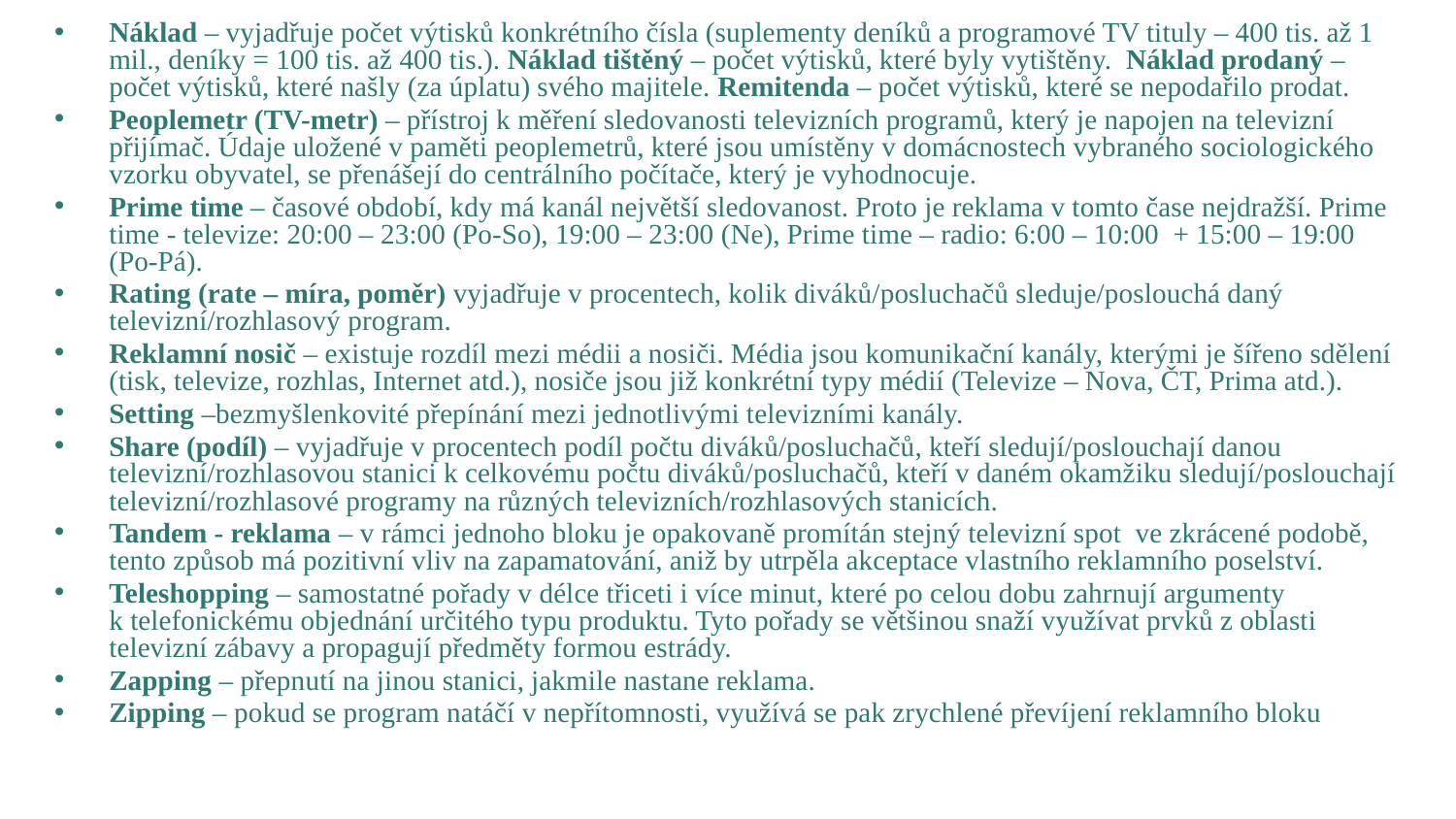

Náklad – vyjadřuje počet výtisků konkrétního čísla (suplementy deníků a programové TV tituly – 400 tis. až 1 mil., deníky = 100 tis. až 400 tis.). Náklad tištěný – počet výtisků, které byly vytištěny.  Náklad prodaný – počet výtisků, které našly (za úplatu) svého majitele. Remitenda – počet výtisků, které se nepodařilo prodat.
Peoplemetr (TV-metr) – přístroj k měření sledovanosti televizních programů, který je napojen na televizní přijímač. Údaje uložené v paměti peoplemetrů, které jsou umístěny v domácnostech vybraného sociologického vzorku obyvatel, se přenášejí do centrálního počítače, který je vyhodnocuje.
Prime time – časové období, kdy má kanál největší sledovanost. Proto je reklama v tomto čase nejdražší. Prime time - televize: 20:00 – 23:00 (Po-So), 19:00 – 23:00 (Ne), Prime time – radio: 6:00 – 10:00  + 15:00 – 19:00 (Po-Pá).
Rating (rate – míra, poměr) vyjadřuje v procentech, kolik diváků/posluchačů sleduje/poslouchá daný televizní/rozhlasový program.
Reklamní nosič – existuje rozdíl mezi médii a nosiči. Média jsou komunikační kanály, kterými je šířeno sdělení (tisk, televize, rozhlas, Internet atd.), nosiče jsou již konkrétní typy médií (Televize – Nova, ČT, Prima atd.).
Setting –bezmyšlenkovité přepínání mezi jednotlivými televizními kanály.
Share (podíl) – vyjadřuje v procentech podíl počtu diváků/posluchačů, kteří sledují/poslouchají danou televizní/rozhlasovou stanici k celkovému počtu diváků/posluchačů, kteří v daném okamžiku sledují/poslouchají televizní/rozhlasové programy na různých televizních/rozhlasových stanicích.
Tandem - reklama – v rámci jednoho bloku je opakovaně promítán stejný televizní spot  ve zkrácené podobě, tento způsob má pozitivní vliv na zapamatování, aniž by utrpěla akceptace vlastního reklamního poselství.
Teleshopping – samostatné pořady v délce třiceti i více minut, které po celou dobu zahrnují argumenty k telefonickému objednání určitého typu produktu. Tyto pořady se většinou snaží využívat prvků z oblasti televizní zábavy a propagují předměty formou estrády.
Zapping – přepnutí na jinou stanici, jakmile nastane reklama.
Zipping – pokud se program natáčí v nepřítomnosti, využívá se pak zrychlené převíjení reklamního bloku